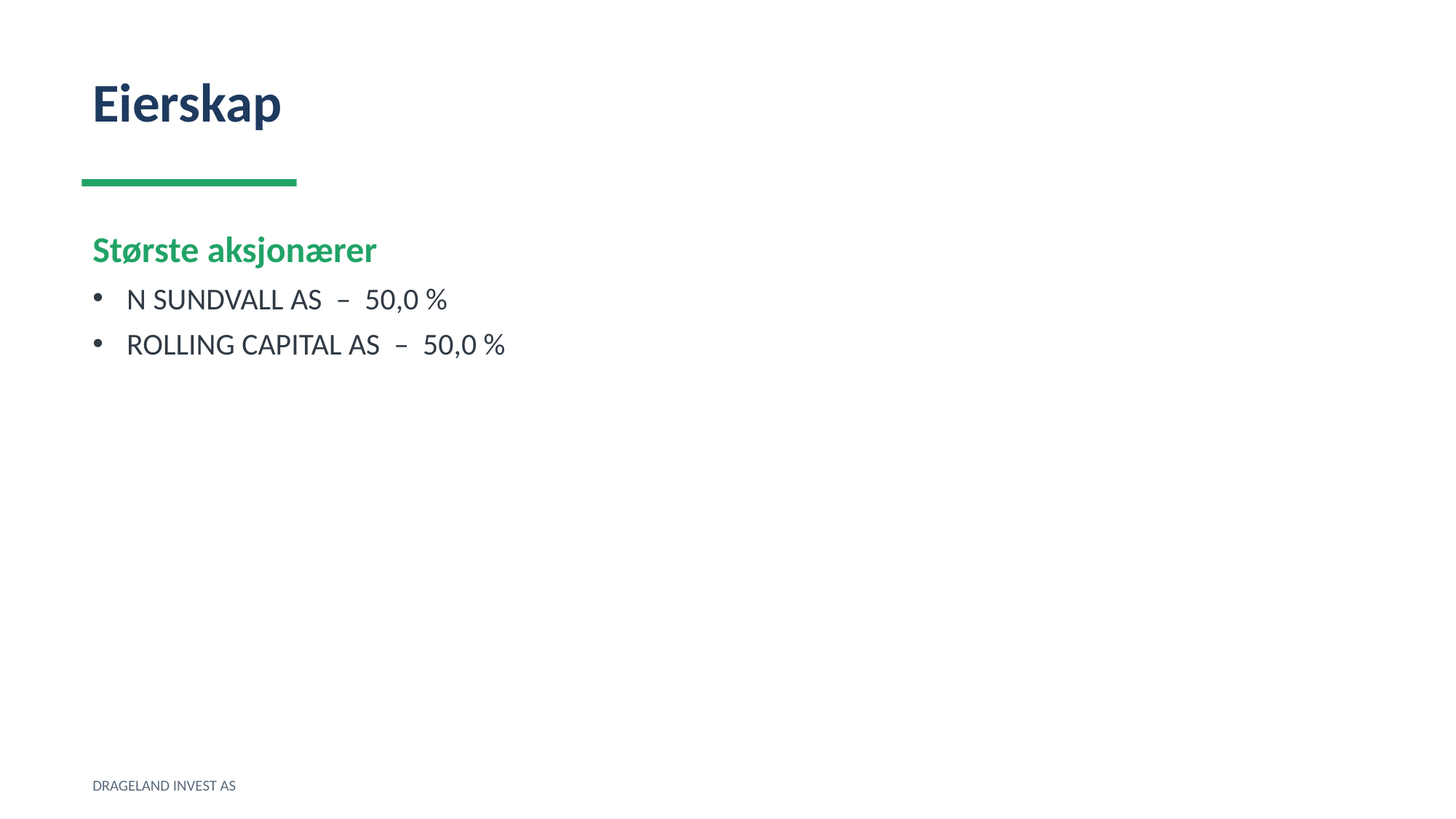

Eierskap

Største aksjonærer
N SUNDVALL AS  –  50,0 %
ROLLING CAPITAL AS  –  50,0 %
DRAGELAND INVEST AS